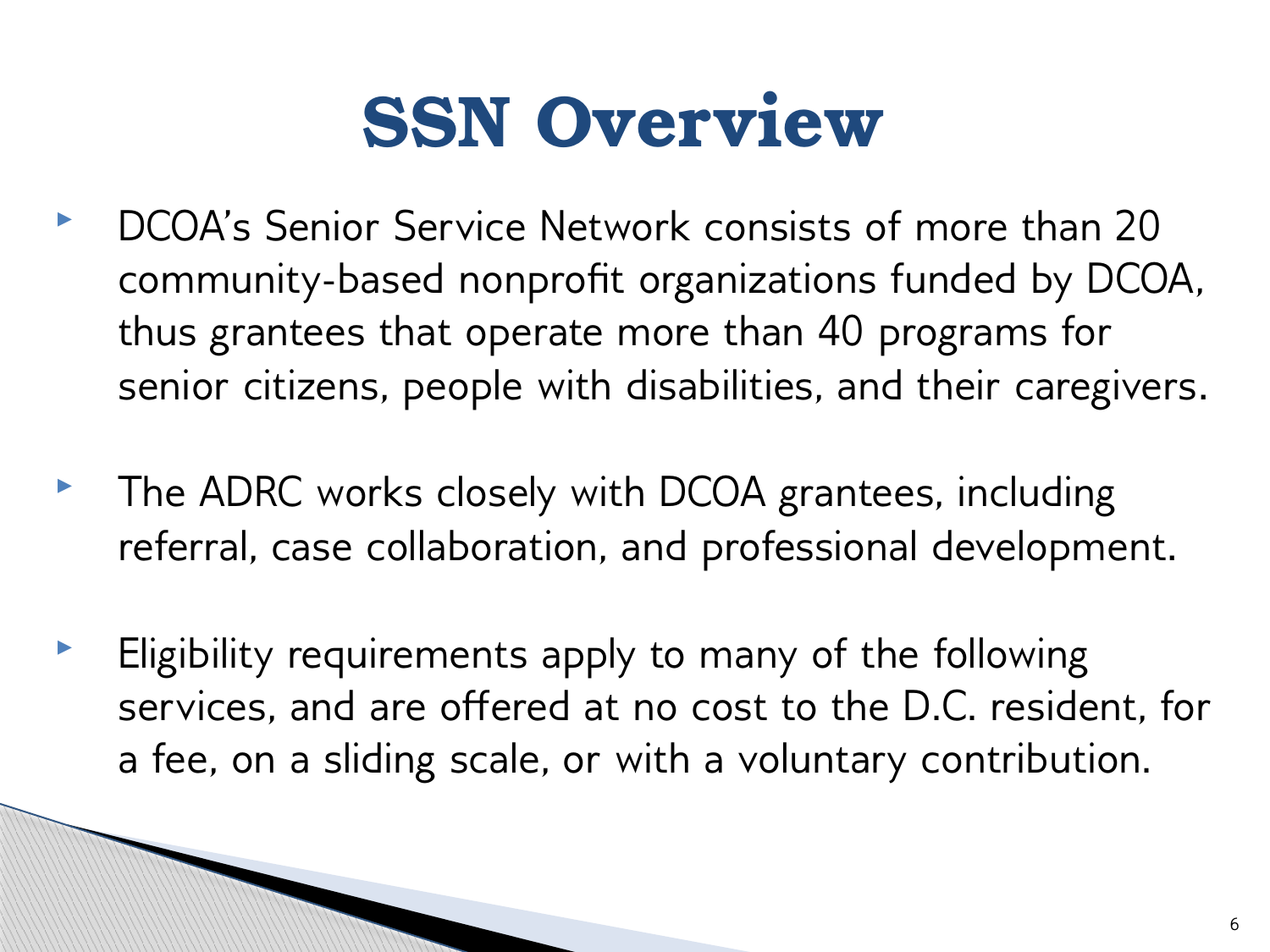

# SSN Overview
DCOA’s Senior Service Network consists of more than 20 community-based nonprofit organizations funded by DCOA, thus grantees that operate more than 40 programs for senior citizens, people with disabilities, and their caregivers.

The ADRC works closely with DCOA grantees, including referral, case collaboration, and professional development.

Eligibility requirements apply to many of the following services, and are offered at no cost to the D.C. resident, for a fee, on a sliding scale, or with a voluntary contribution.

6